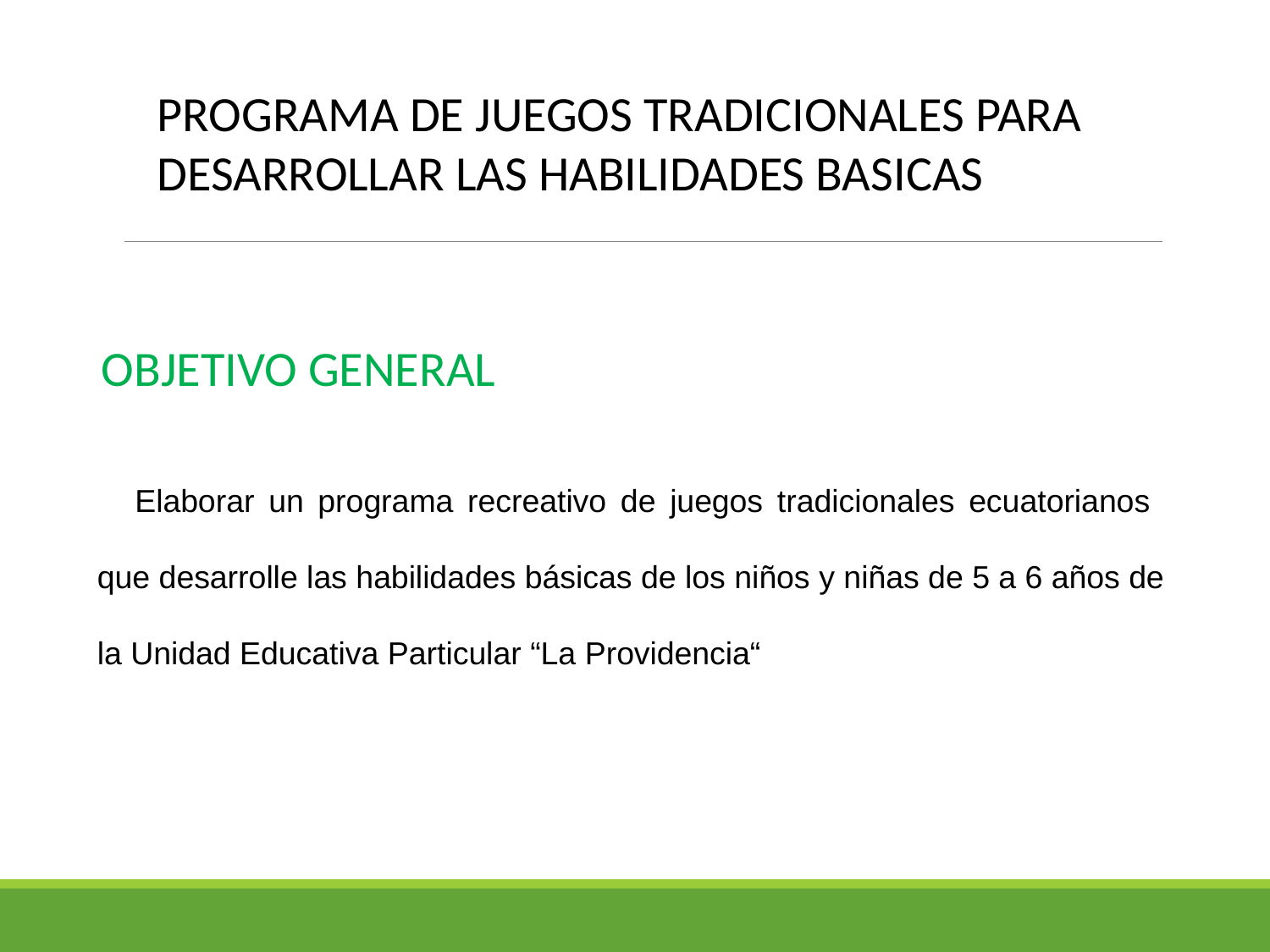

PROGRAMA DE JUEGOS TRADICIONALES PARA DESARROLLAR LAS HABILIDADES BASICAS

OBJETIVO GENERAL
Elaborar un programa recreativo de juegos tradicionales ecuatorianos  que desarrolle las habilidades básicas de los niños y niñas de 5 a 6 años de la Unidad Educativa Particular “La Providencia“